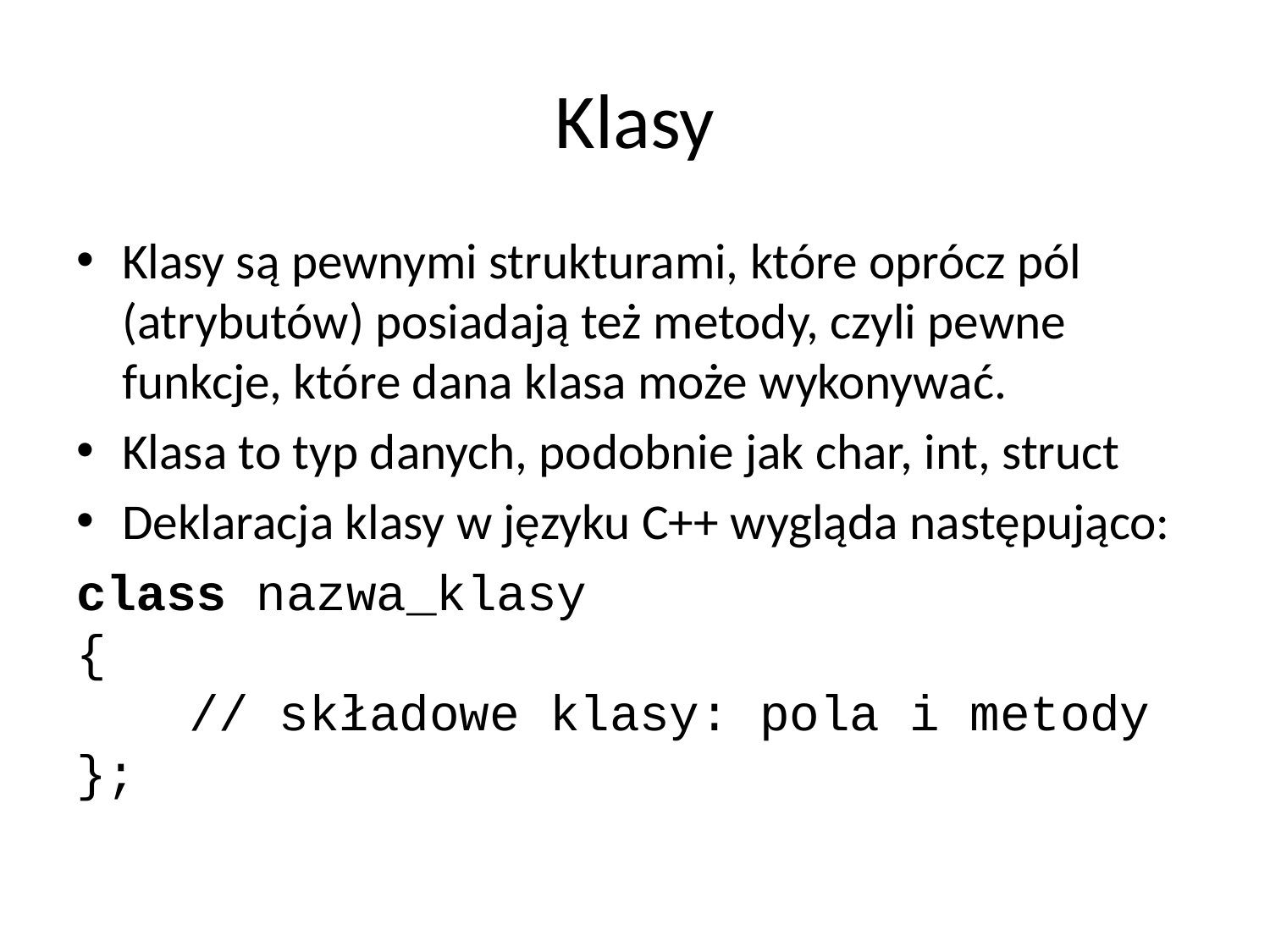

# Klasy
Klasy są pewnymi strukturami, które oprócz pól (atrybutów) posiadają też metody, czyli pewne funkcje, które dana klasa może wykonywać.
Klasa to typ danych, podobnie jak char, int, struct
Deklaracja klasy w języku C++ wygląda następująco:
class nazwa_klasy
{
	// składowe klasy: pola i metody
};